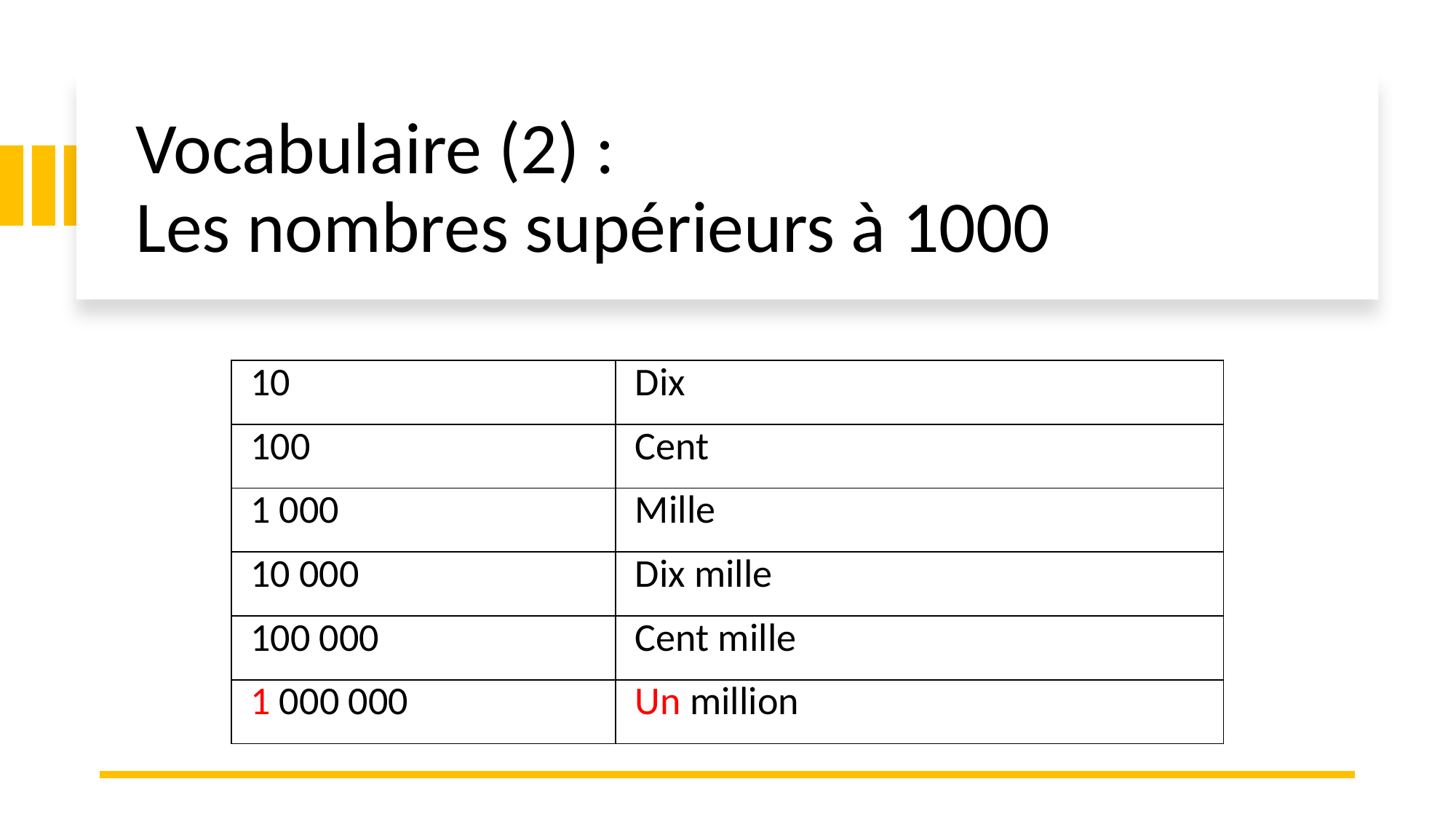

# Vocabulaire (2) : Les nombres supérieurs à 1000

| 10 | Dix |
| --- | --- |
| 100 | Cent |
| 1 000 | Mille |
| 10 000 | Dix mille |
| 100 000 | Cent mille |
| 1 000 000 | Un million |